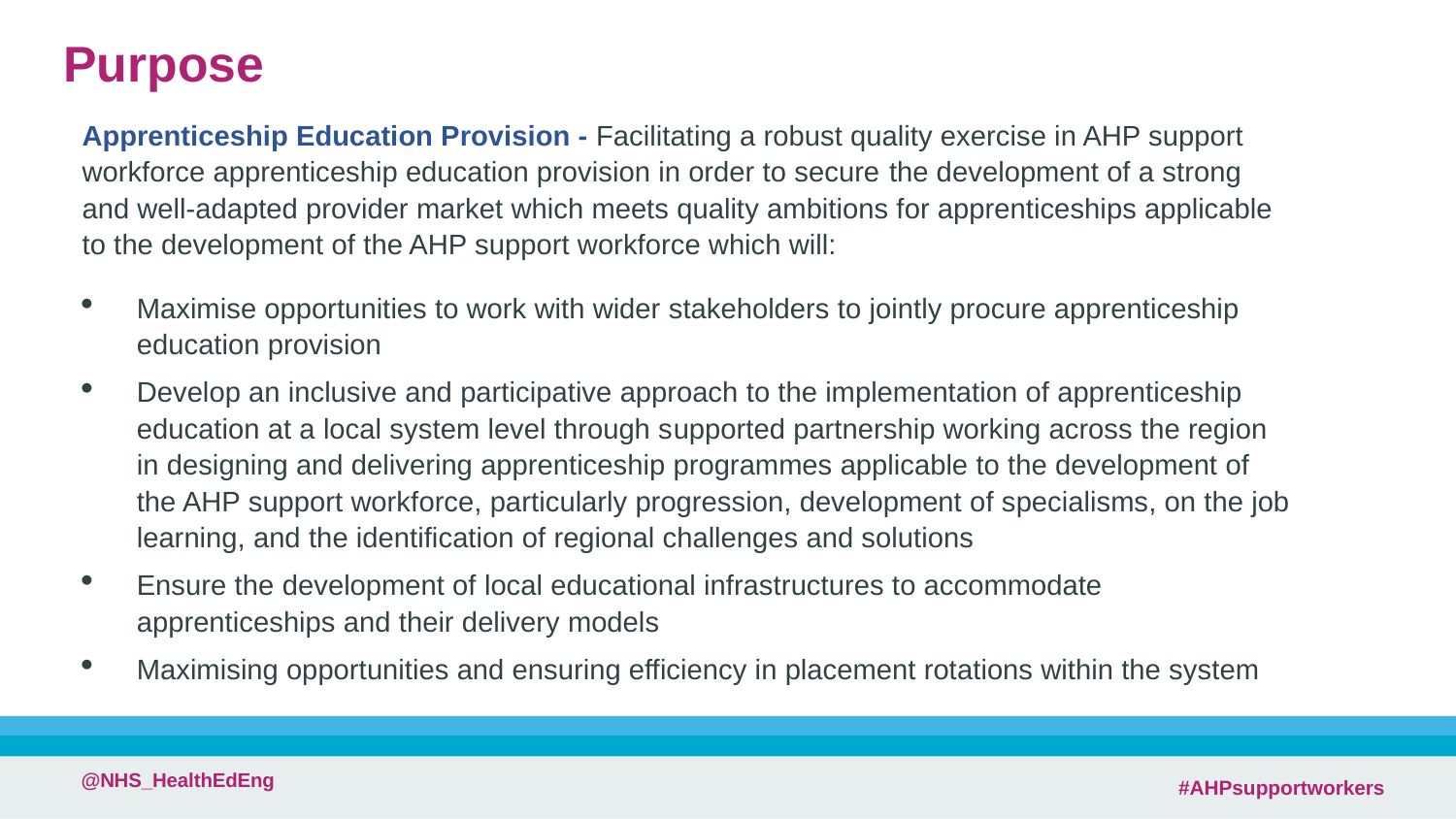

# Purpose
Apprenticeship Education Provision - Facilitating a robust quality exercise in AHP support workforce apprenticeship education provision in order to secure the development of a strong and well-adapted provider market which meets quality ambitions for apprenticeships applicable to the development of the AHP support workforce which will:
Maximise opportunities to work with wider stakeholders to jointly procure apprenticeship education provision
Develop an inclusive and participative approach to the implementation of apprenticeship education at a local system level through supported partnership working across the region in designing and delivering apprenticeship programmes applicable to the development of the AHP support workforce, particularly progression, development of specialisms, on the job learning, and the identification of regional challenges and solutions
Ensure the development of local educational infrastructures to accommodate apprenticeships and their delivery models
Maximising opportunities and ensuring efficiency in placement rotations within the system
 #AHPsupportworkers